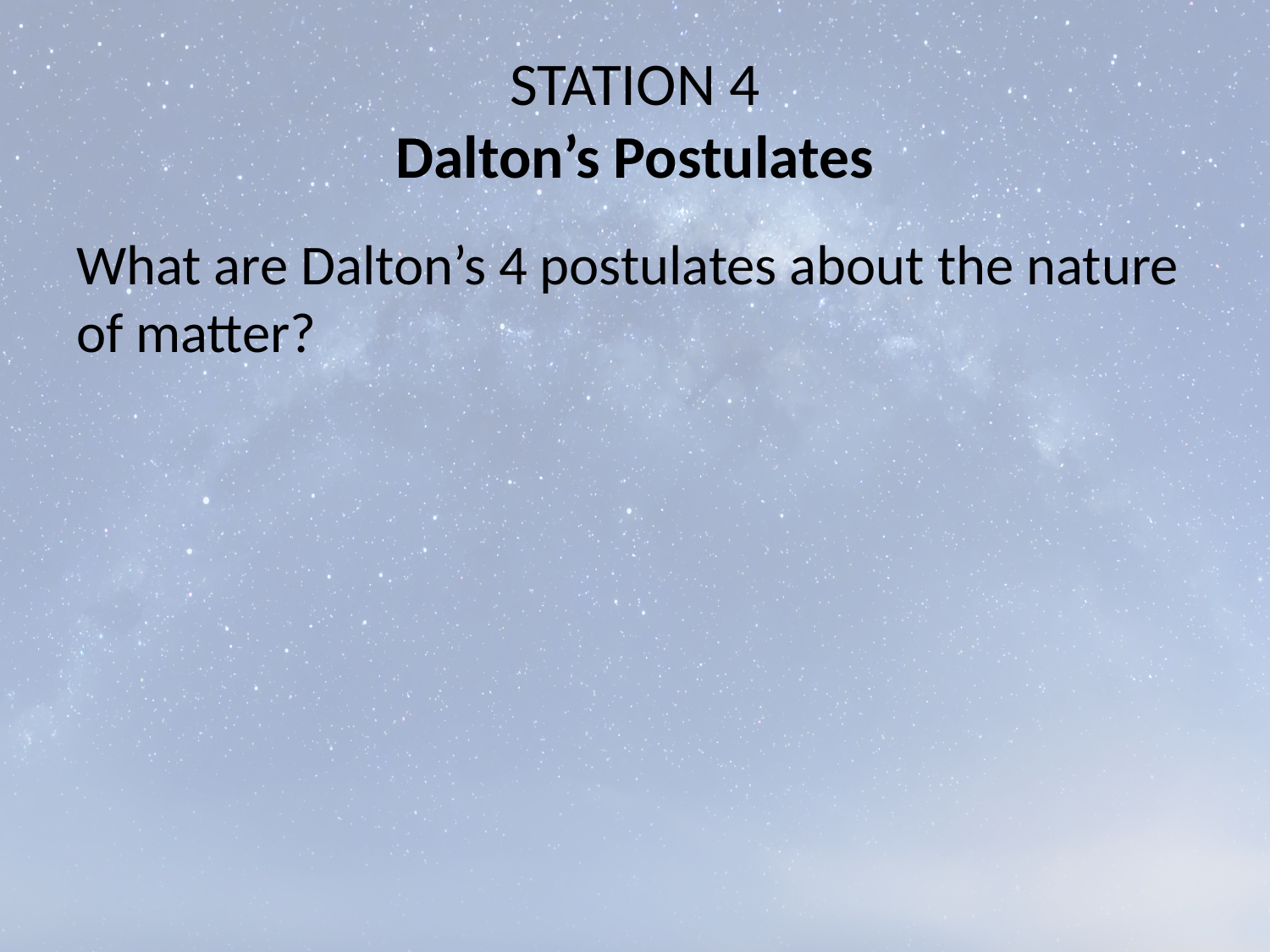

# STATION 4 Dalton’s Postulates
What are Dalton’s 4 postulates about the nature of matter?